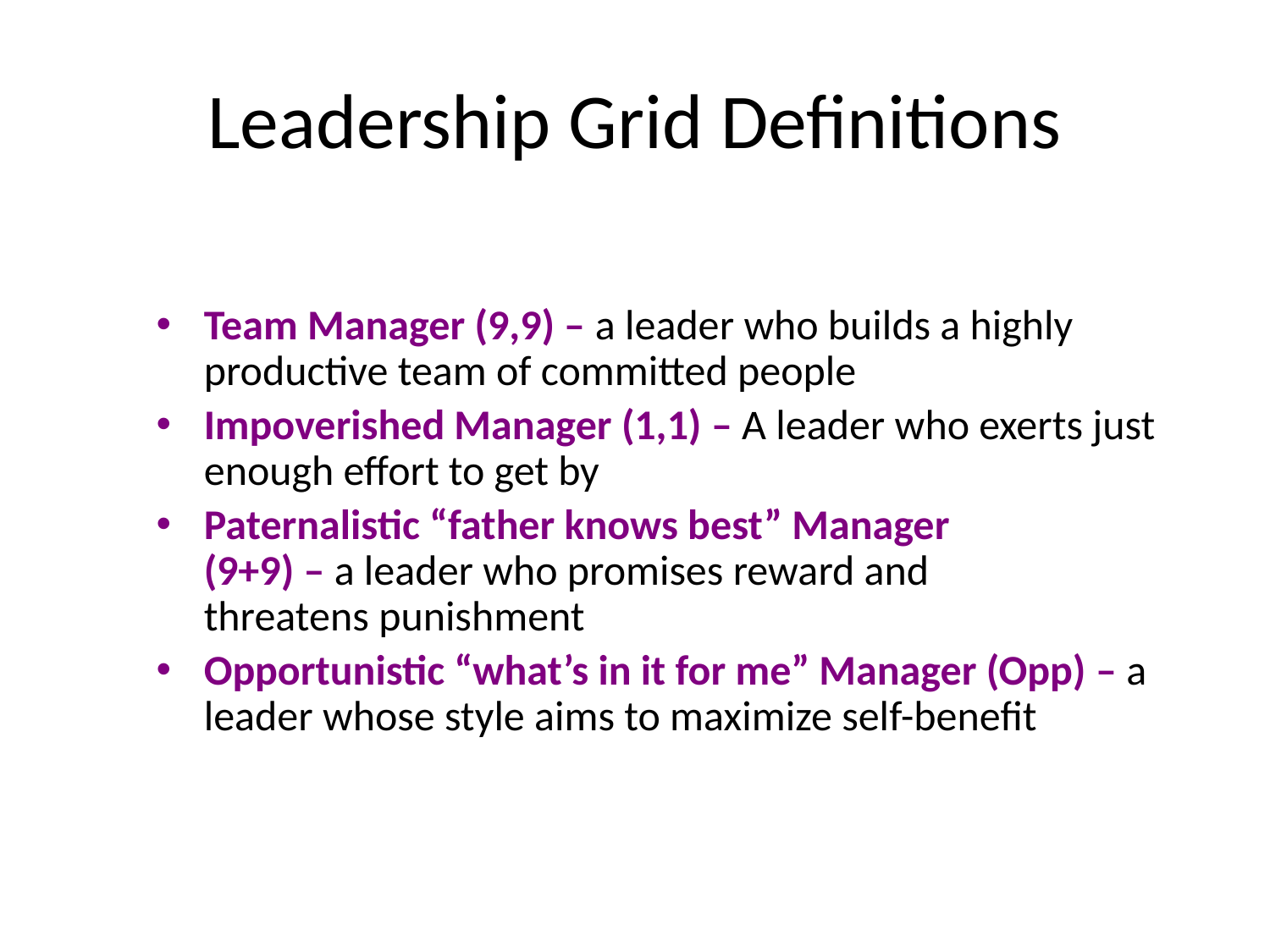

# Leadership Grid Definitions
Team Manager (9,9) – a leader who builds a highly productive team of committed people
Impoverished Manager (1,1) – A leader who exerts just enough effort to get by
Paternalistic “father knows best” Manager
(9+9) – a leader who promises reward and
threatens punishment
Opportunistic “what’s in it for me” Manager (Opp) – a leader whose style aims to maximize self-benefit